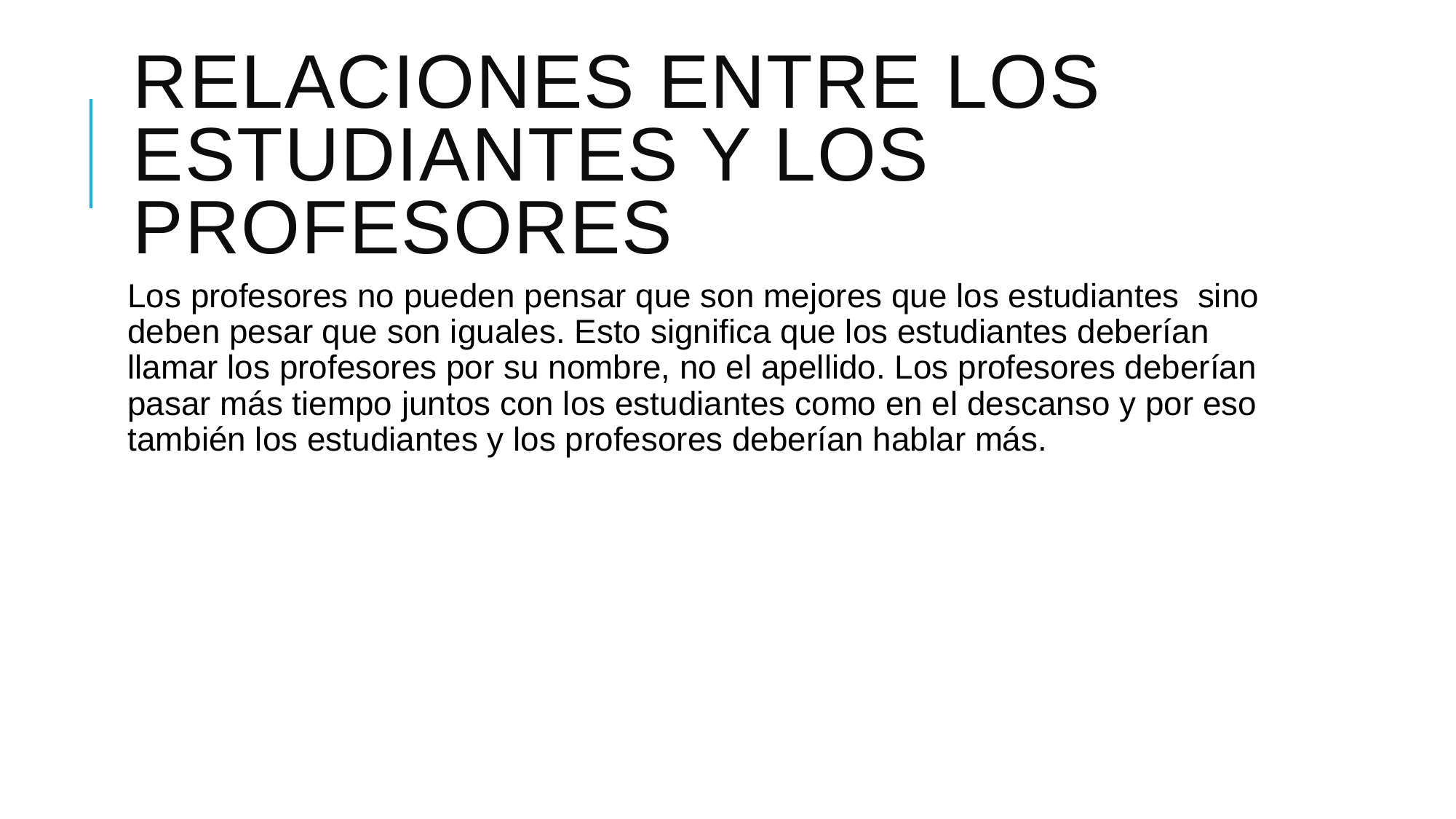

# Relaciones entre los estudiantes y los profesores
Los profesores no pueden pensar que son mejores que los estudiantes  sino deben pesar que son iguales. Esto significa que los estudiantes deberían llamar los profesores por su nombre, no el apellido. Los profesores deberían pasar más tiempo juntos con los estudiantes como en el descanso y por eso también los estudiantes y los profesores deberían hablar más.